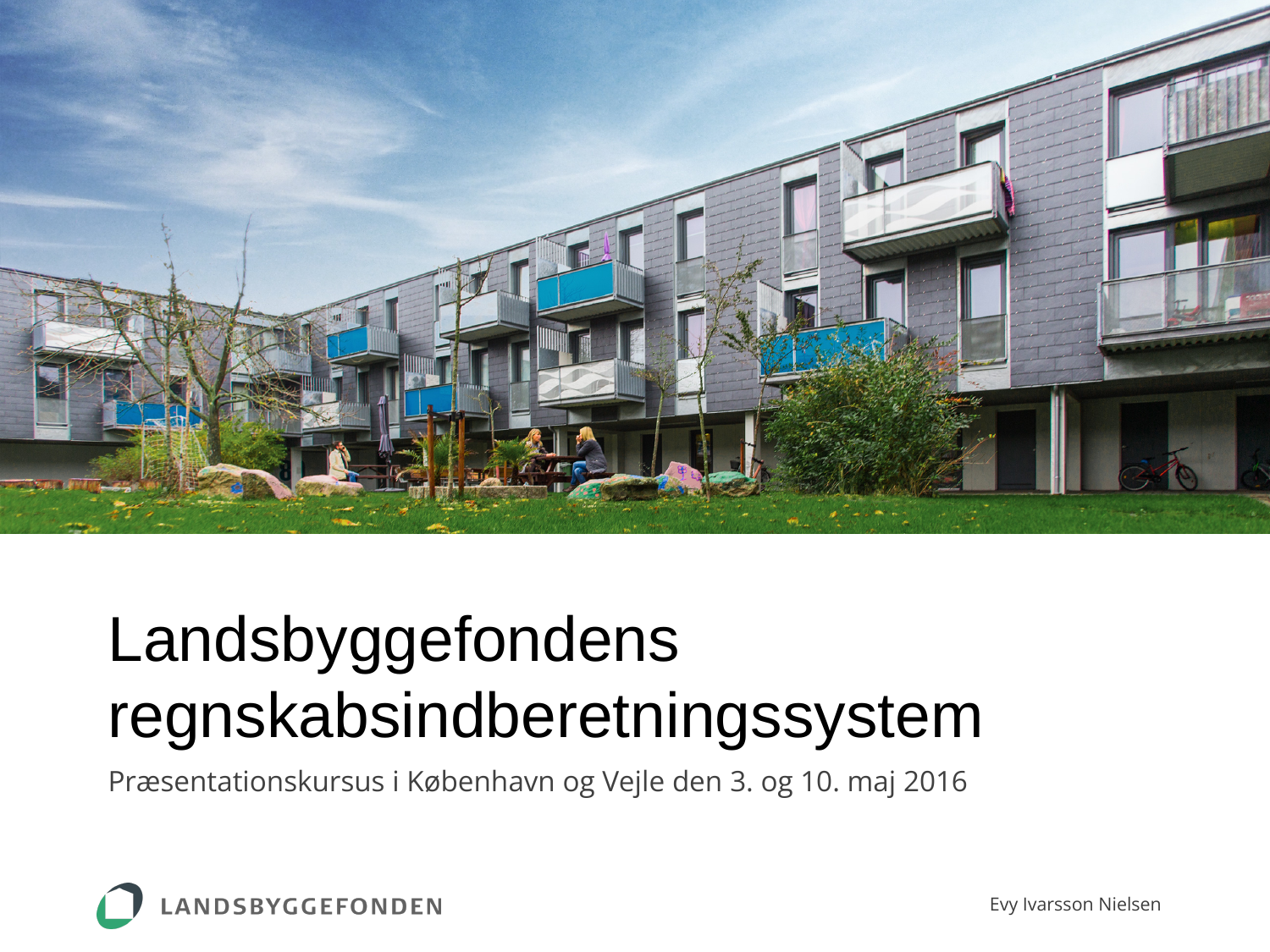

# Landsbyggefondens regnskabsindberetningssystem
Præsentationskursus i København og Vejle den 3. og 10. maj 2016
Evy Ivarsson Nielsen